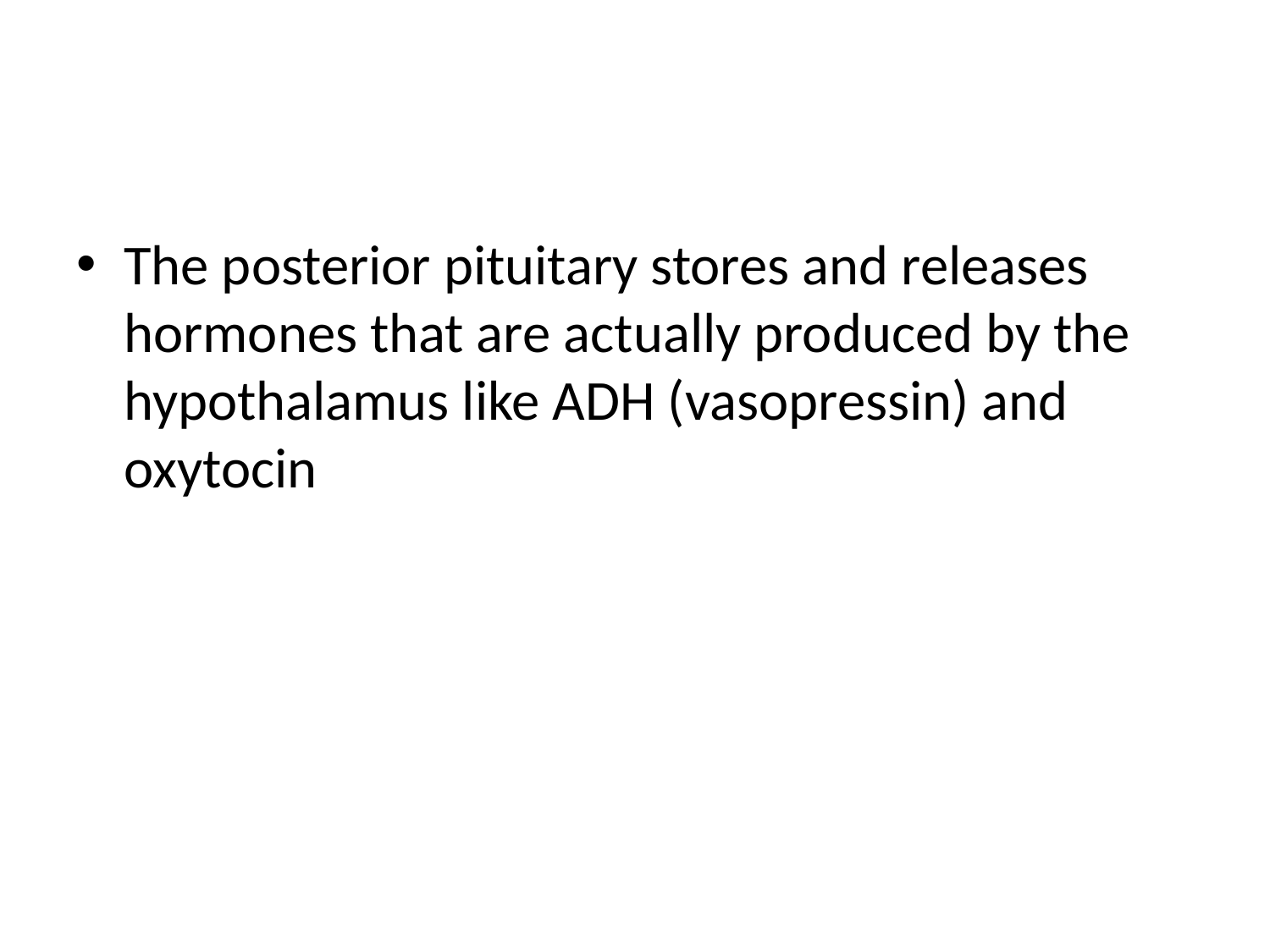

#
The posterior pituitary stores and releases hormones that are actually produced by the hypothalamus like ADH (vasopressin) and oxytocin